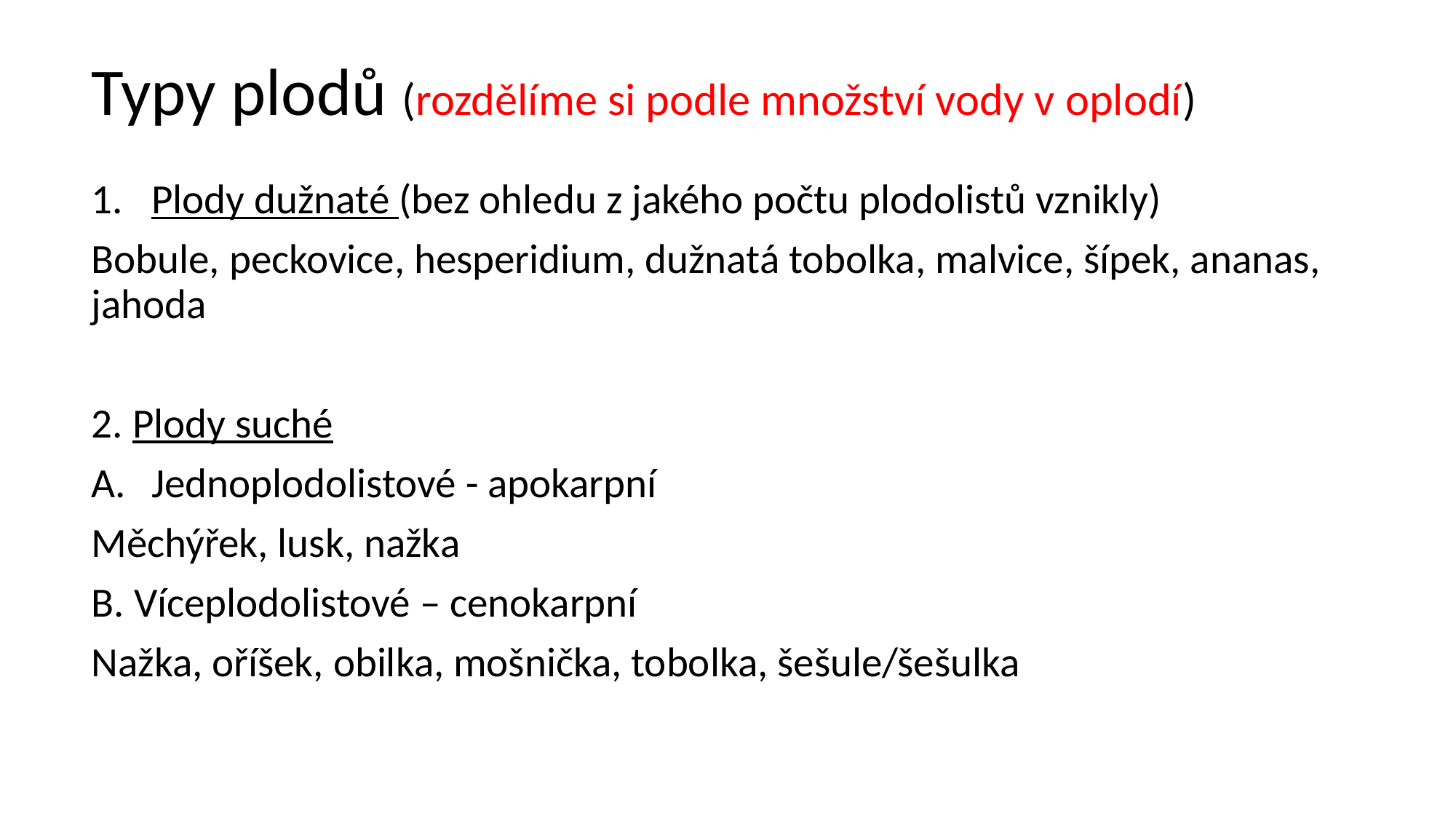

# Typy plodů (rozdělíme si podle množství vody v oplodí)
Plody dužnaté (bez ohledu z jakého počtu plodolistů vznikly)
Bobule, peckovice, hesperidium, dužnatá tobolka, malvice, šípek, ananas, jahoda

2. Plody suché
Jednoplodolistové - apokarpní
Měchýřek, lusk, nažka
B. Víceplodolistové – cenokarpní
Nažka, oříšek, obilka, mošnička, tobolka, šešule/šešulka